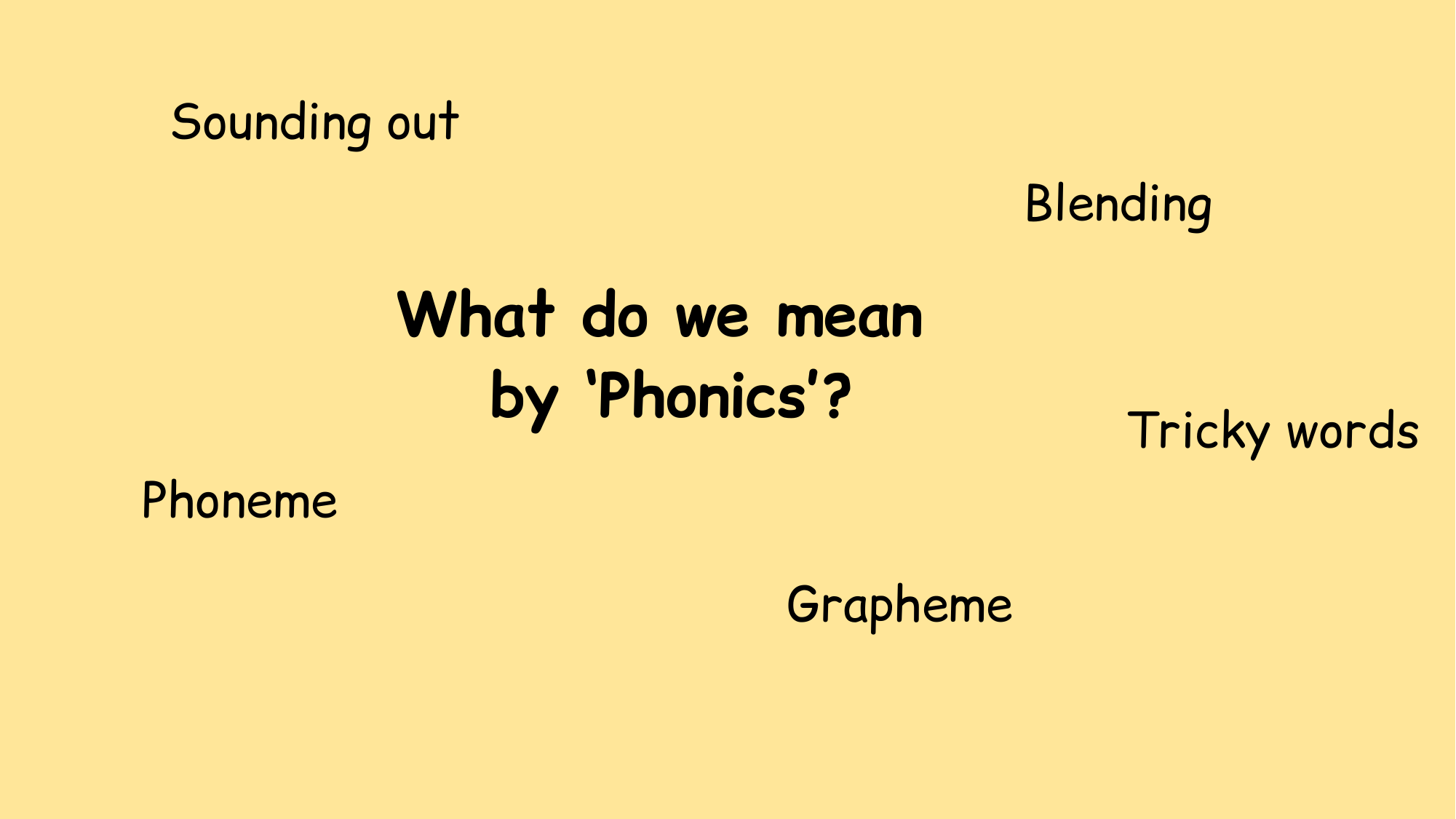

Sounding out
Blending
What do we mean
by ‘Phonics’?
Tricky words
Phoneme
Grapheme